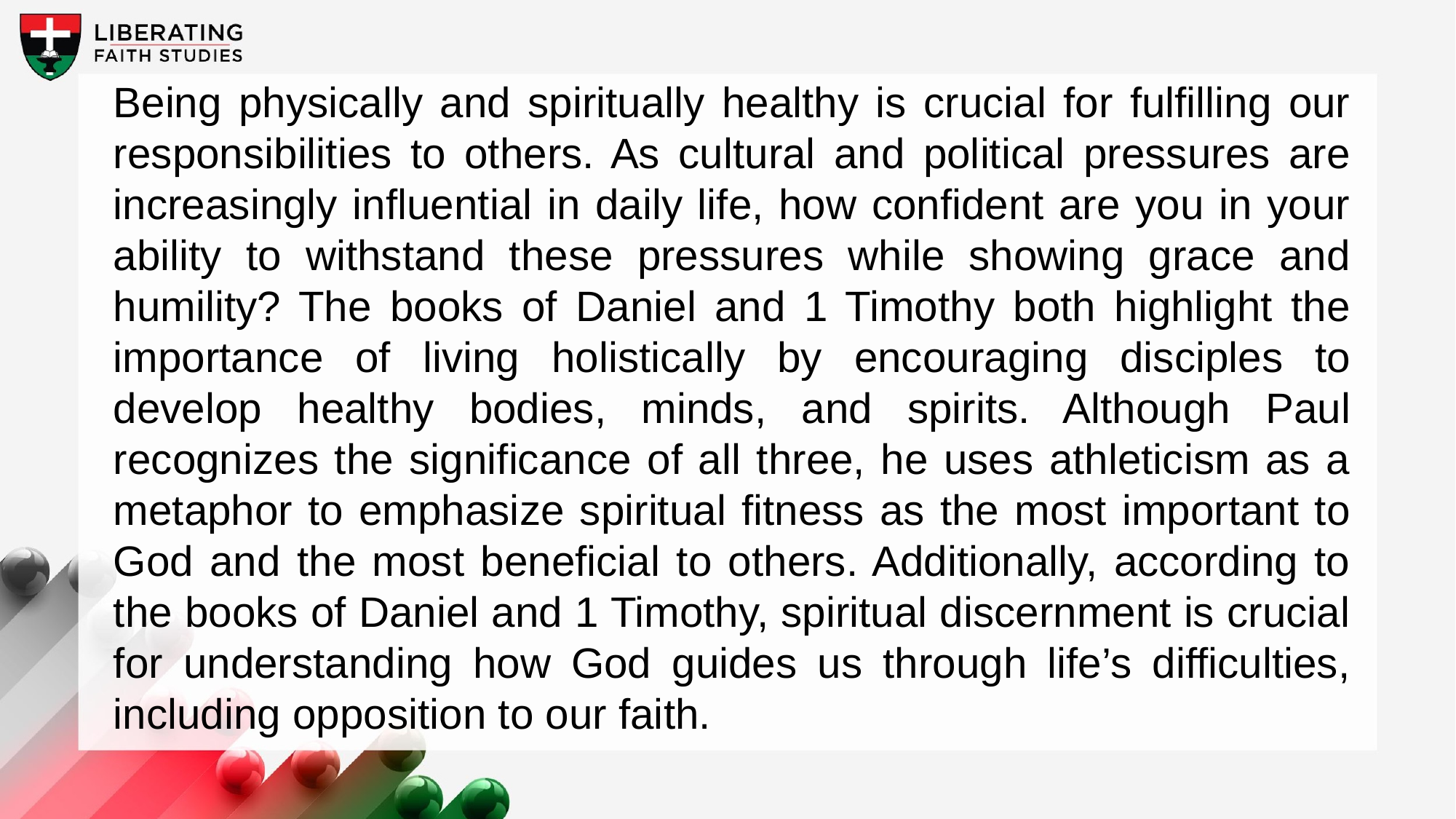

Being physically and spiritually healthy is crucial for fulfilling our responsibilities to others. As cultural and political pressures are increasingly influential in daily life, how confident are you in your ability to withstand these pressures while showing grace and humility? The books of Daniel and 1 Timothy both highlight the importance of living holistically by encouraging disciples to develop healthy bodies, minds, and spirits. Although Paul recognizes the significance of all three, he uses athleticism as a metaphor to emphasize spiritual fitness as the most important to God and the most beneficial to others. Additionally, according to the books of Daniel and 1 Timothy, spiritual discernment is crucial for understanding how God guides us through life’s difficulties, including opposition to our faith.